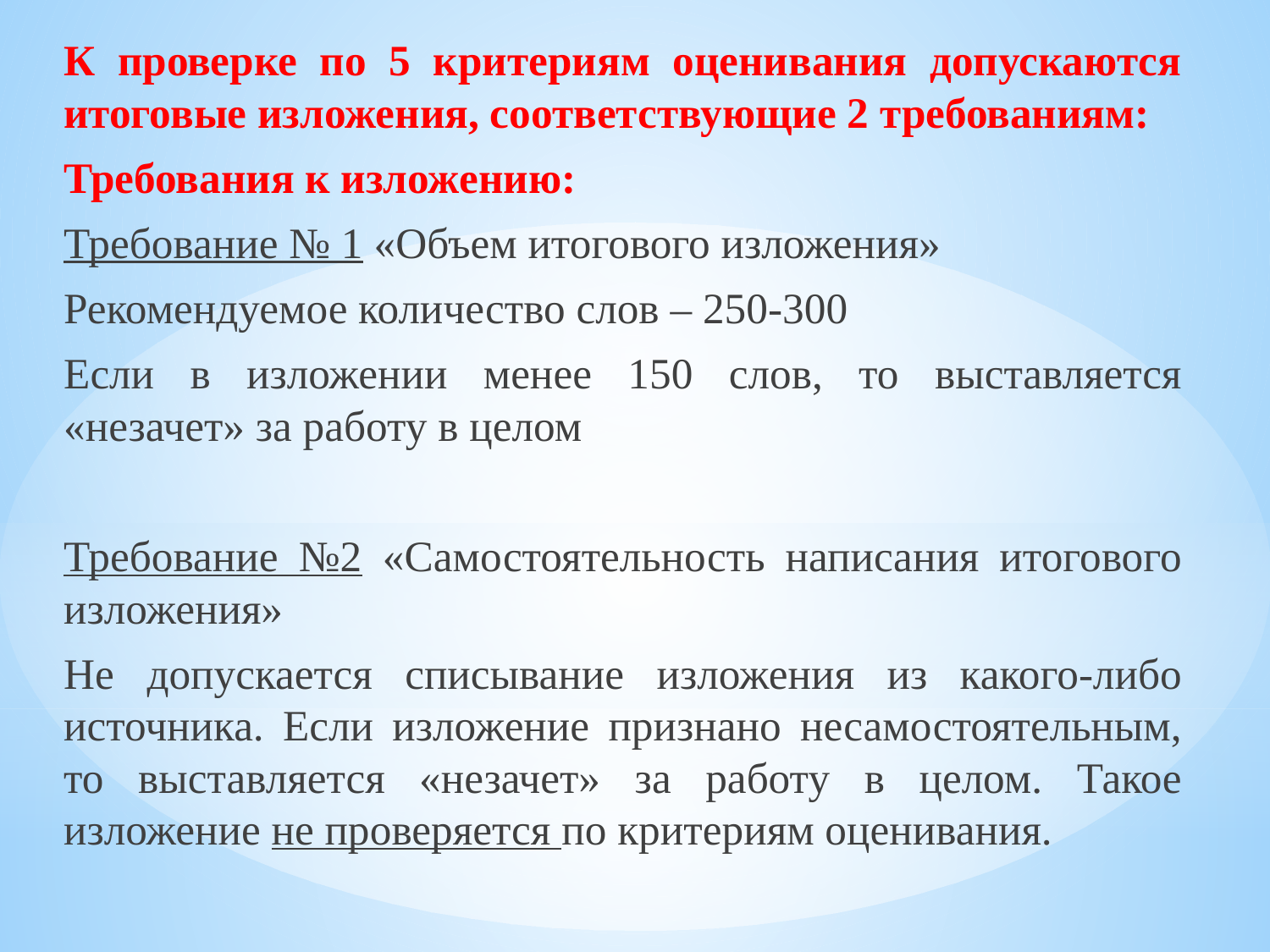

К проверке по 5 критериям оценивания допускаются итоговые изложения, соответствующие 2 требованиям:
Требования к изложению:
Требование № 1 «Объем итогового изложения»
Рекомендуемое количество слов – 250-300
Если в изложении менее 150 слов, то выставляется «незачет» за работу в целом

Требование №2 «Самостоятельность написания итогового изложения»
Не допускается списывание изложения из какого-либо источника. Если изложение признано несамостоятельным, то выставляется «незачет» за работу в целом. Такое изложение не проверяется по критериям оценивания.